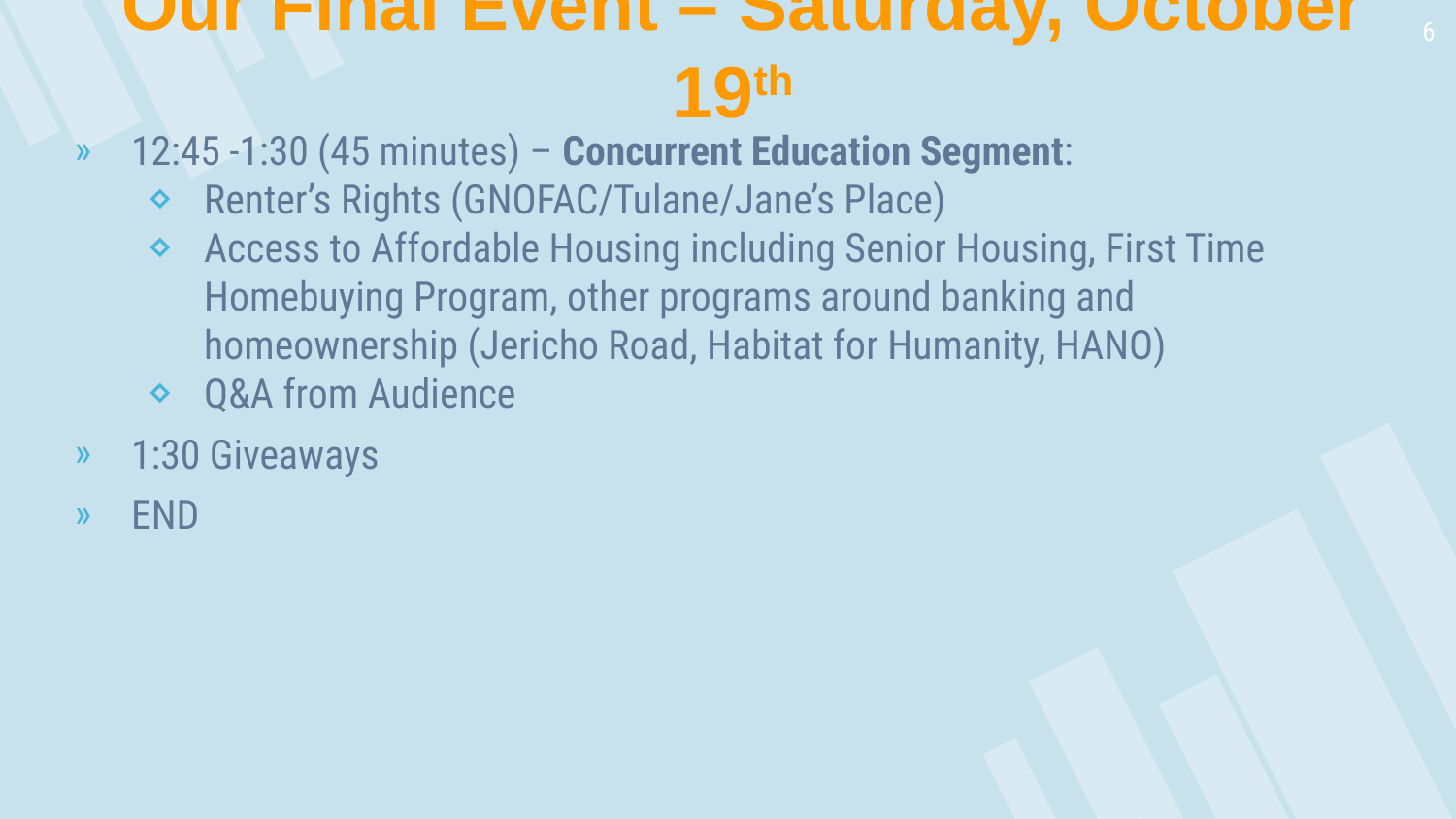

6
Our Final Event – Saturday, October 19th
12:45 -1:30 (45 minutes) – Concurrent Education Segment:
Renter’s Rights (GNOFAC/Tulane/Jane’s Place)
Access to Affordable Housing including Senior Housing, First Time Homebuying Program, other programs around banking and homeownership (Jericho Road, Habitat for Humanity, HANO)
Q&A from Audience
1:30 Giveaways
END